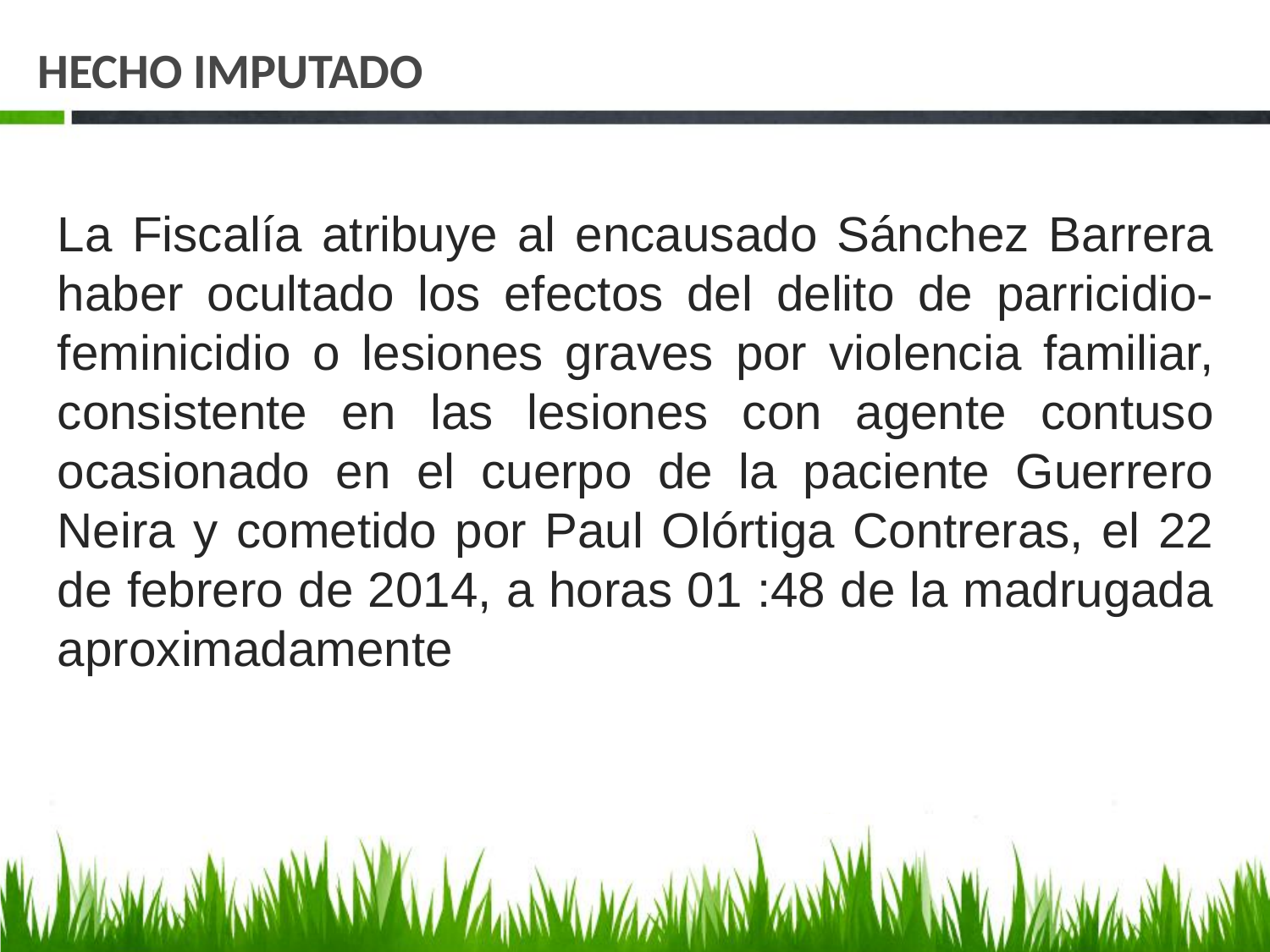

# HECHO IMPUTADO
La Fiscalía atribuye al encausado Sánchez Barrera haber ocultado los efectos del delito de parricidio-feminicidio o lesiones graves por violencia familiar, consistente en las lesiones con agente contuso ocasionado en el cuerpo de la paciente Guerrero Neira y cometido por Paul Olórtiga Contreras, el 22 de febrero de 2014, a horas 01 :48 de la madrugada aproximadamente